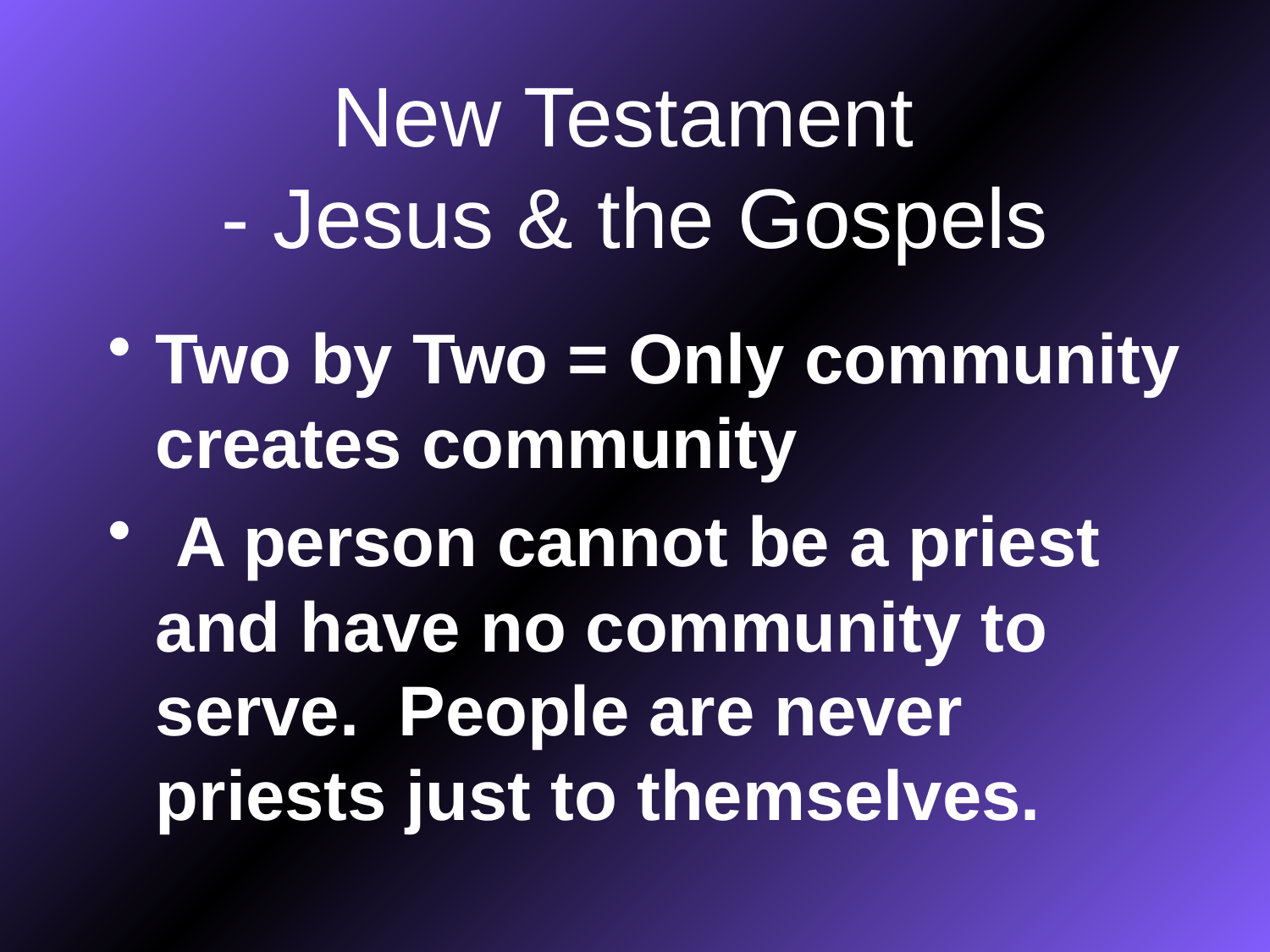

# New Testament - Jesus & the Gospels
Two by Two = Only community creates community
 A person cannot be a priest and have no community to serve.  People are never priests just to themselves.